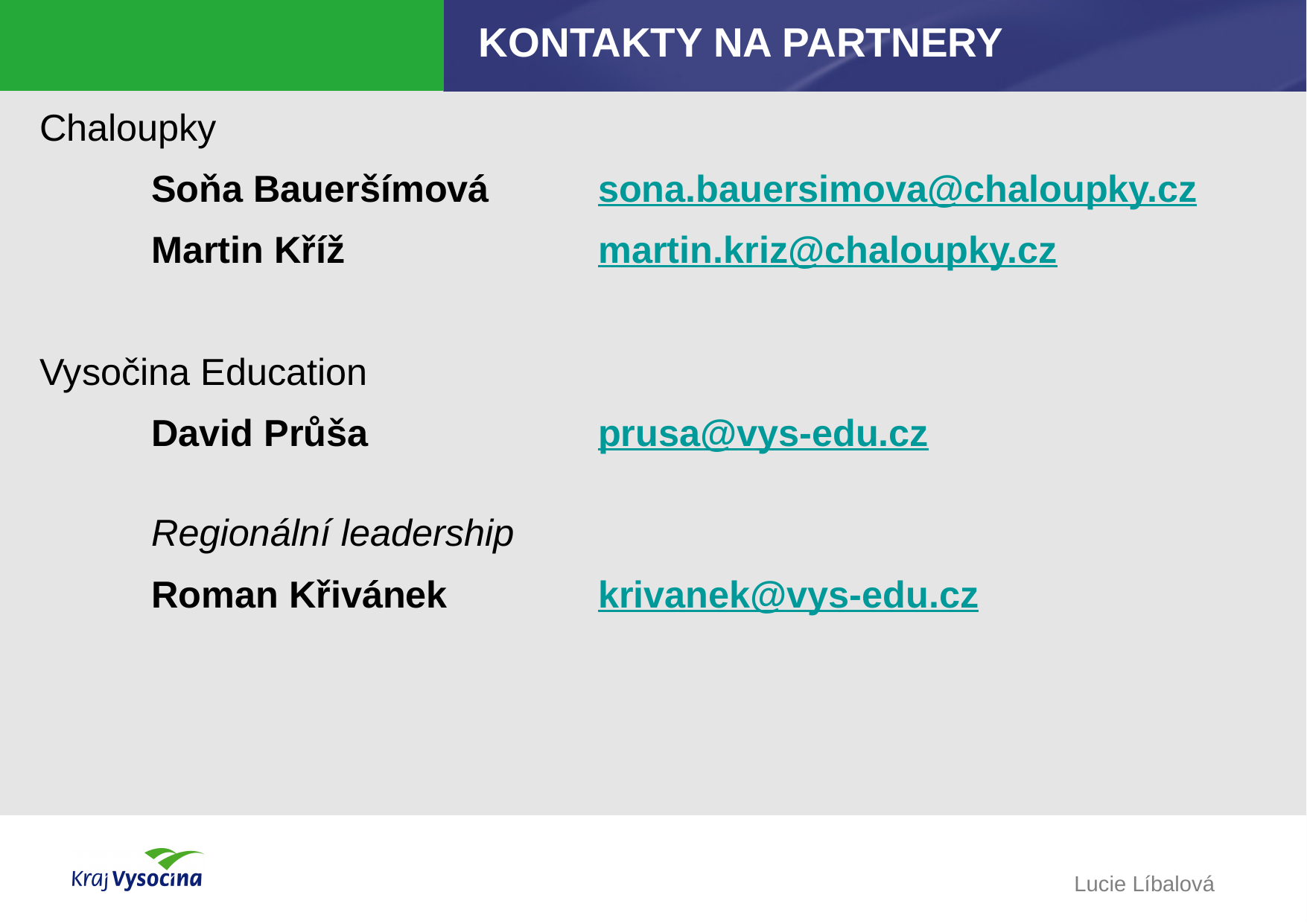

# KONTAKTY NA PARTNERY
Chaloupky
	Soňa Baueršímová	sona.bauersimova@chaloupky.cz
	Martin Kříž			martin.kriz@chaloupky.cz

Vysočina Education
	David Průša			prusa@vys-edu.cz

	Regionální leadership
	Roman Křivánek		krivanek@vys-edu.cz